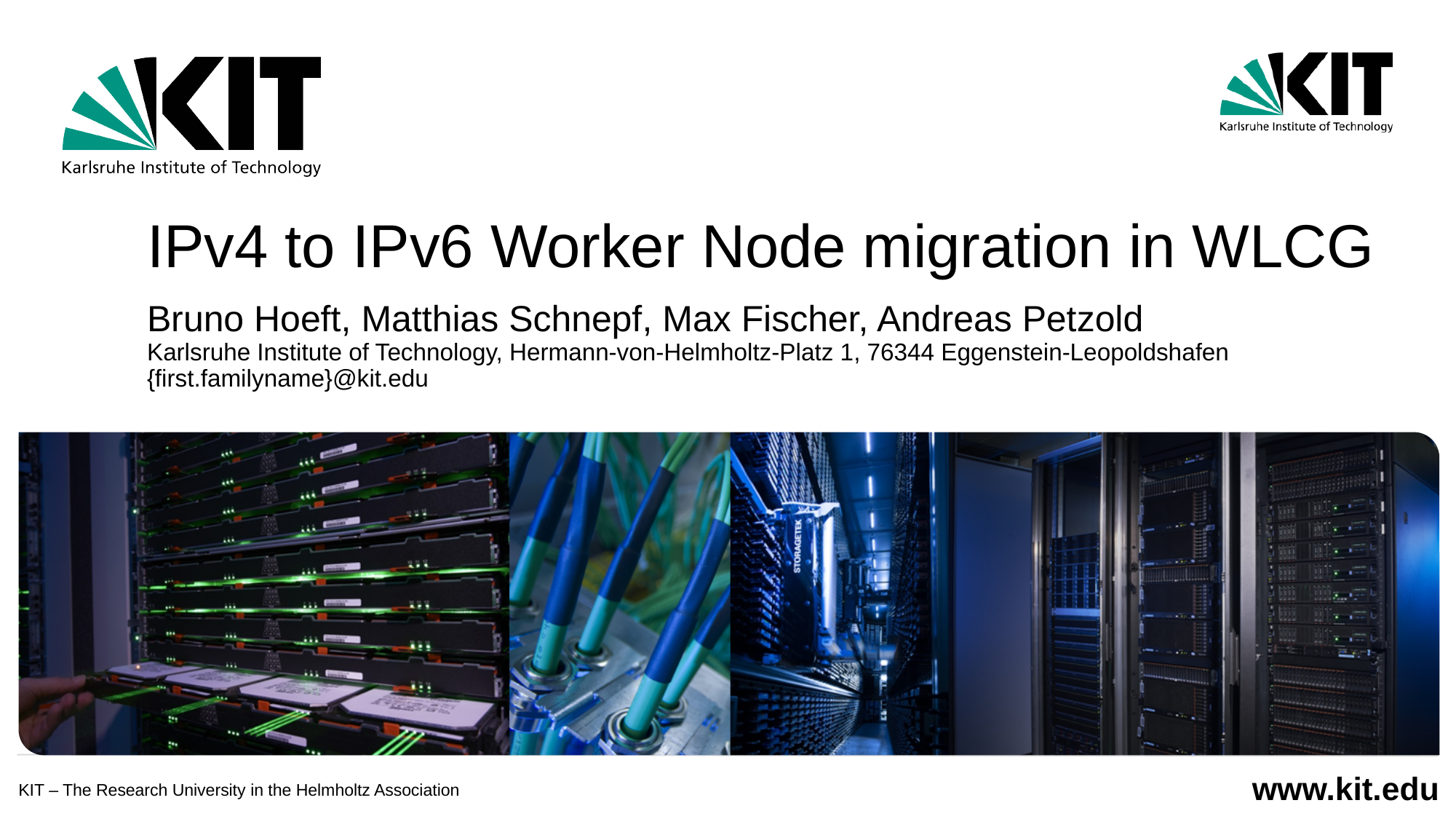

IPv4 to IPv6 Worker Node migration in WLCG
Bruno Hoeft, Matthias Schnepf, Max Fischer, Andreas Petzold
Karlsruhe Institute of Technology, Hermann-von-Helmholtz-Platz 1, 76344 Eggenstein-Leopoldshafen
{first.familyname}@kit.edu